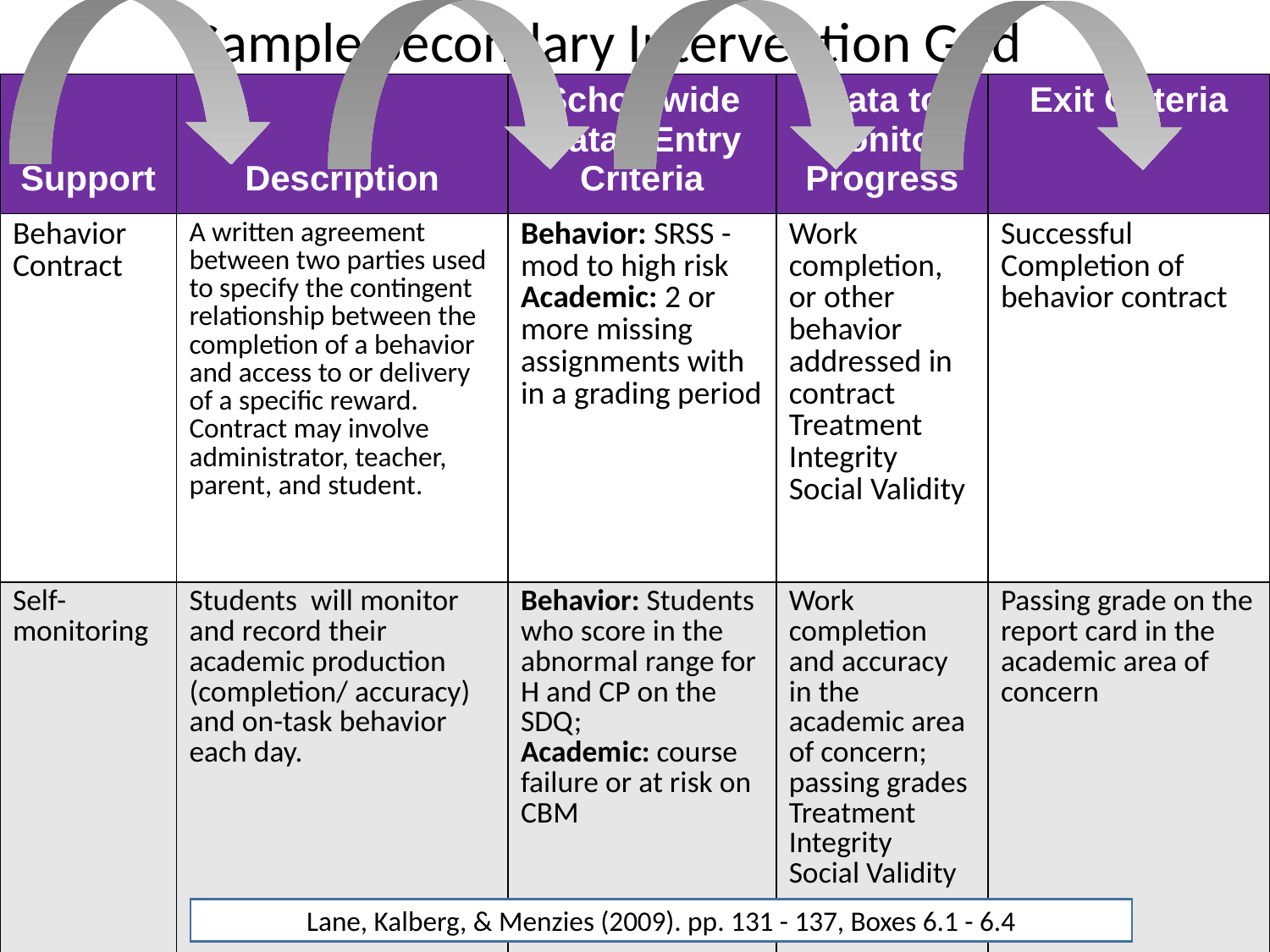

Sample Secondary Intervention Grid
| Support | Description | Schoolwide Data: Entry Criteria | Data to Monitor Progress | Exit Criteria |
| --- | --- | --- | --- | --- |
| Behavior Contract | A written agreement between two parties used to specify the contingent relationship between the completion of a behavior and access to or delivery of a specific reward. Contract may involve administrator, teacher, parent, and student. | Behavior: SRSS - mod to high risk Academic: 2 or more missing assignments with in a grading period | Work completion, or other behavior addressed in contract Treatment Integrity Social Validity | Successful Completion of behavior contract |
| Self-monitoring | Students will monitor and record their academic production (completion/ accuracy) and on-task behavior each day. | Behavior: Students who score in the abnormal range for H and CP on the SDQ; Academic: course failure or at risk on CBM | Work completion and accuracy in the academic area of concern; passing grades Treatment Integrity Social Validity | Passing grade on the report card in the academic area of concern |
Sample Secondary Intervention Grid
Lane, Kalberg, & Menzies (2009). pp. 131 - 137, Boxes 6.1 - 6.4